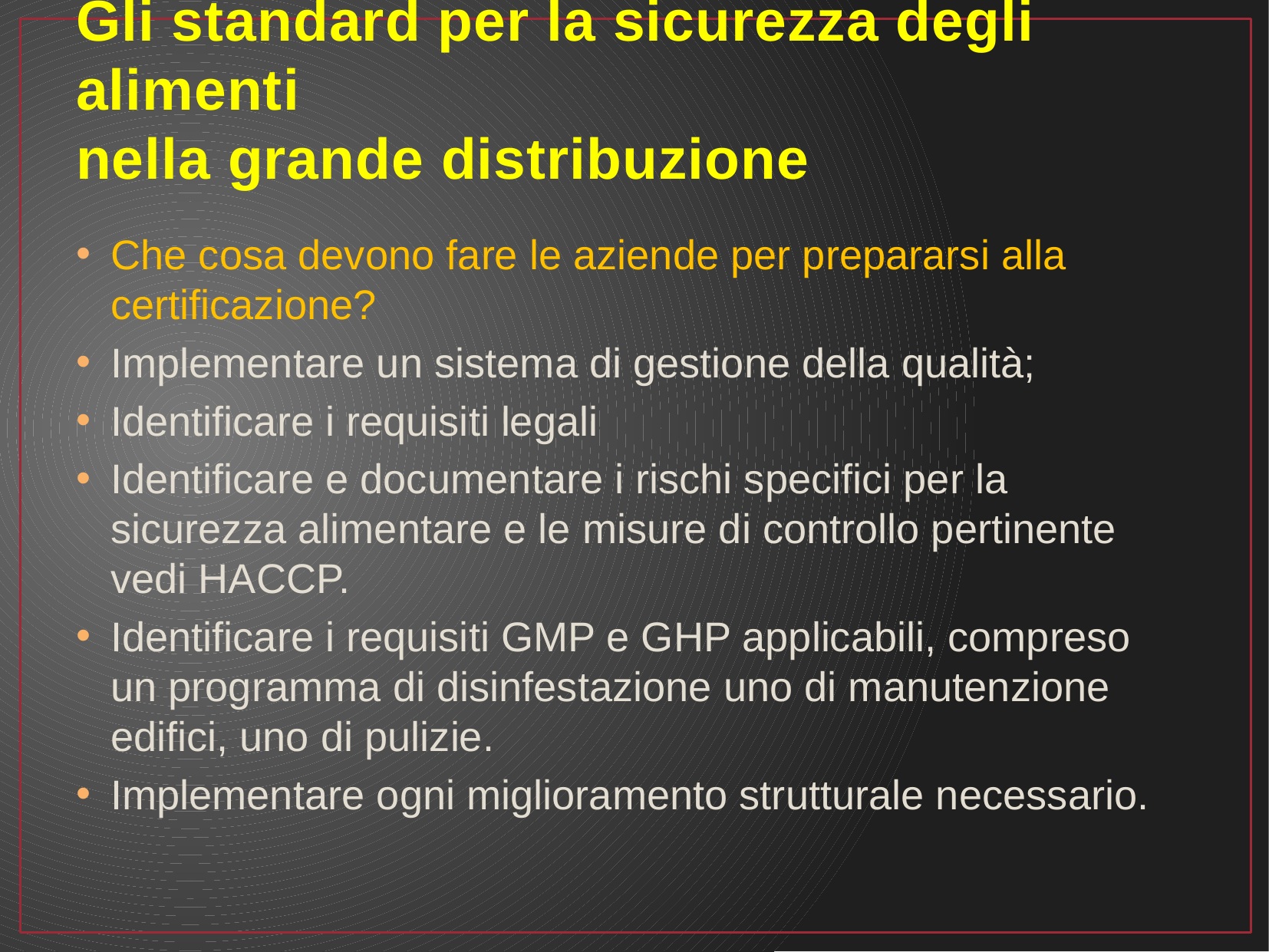

# Gli standard per la sicurezza degli alimenti nella grande distribuzione
Che cosa devono fare le aziende per prepararsi alla certificazione?
Implementare un sistema di gestione della qualità;
Identificare i requisiti legali
Identificare e documentare i rischi specifici per la sicurezza alimentare e le misure di controllo pertinente vedi HACCP.
Identificare i requisiti GMP e GHP applicabili, compreso un programma di disinfestazione uno di manutenzione  edifici, uno di pulizie.
Implementare ogni miglioramento strutturale necessario.